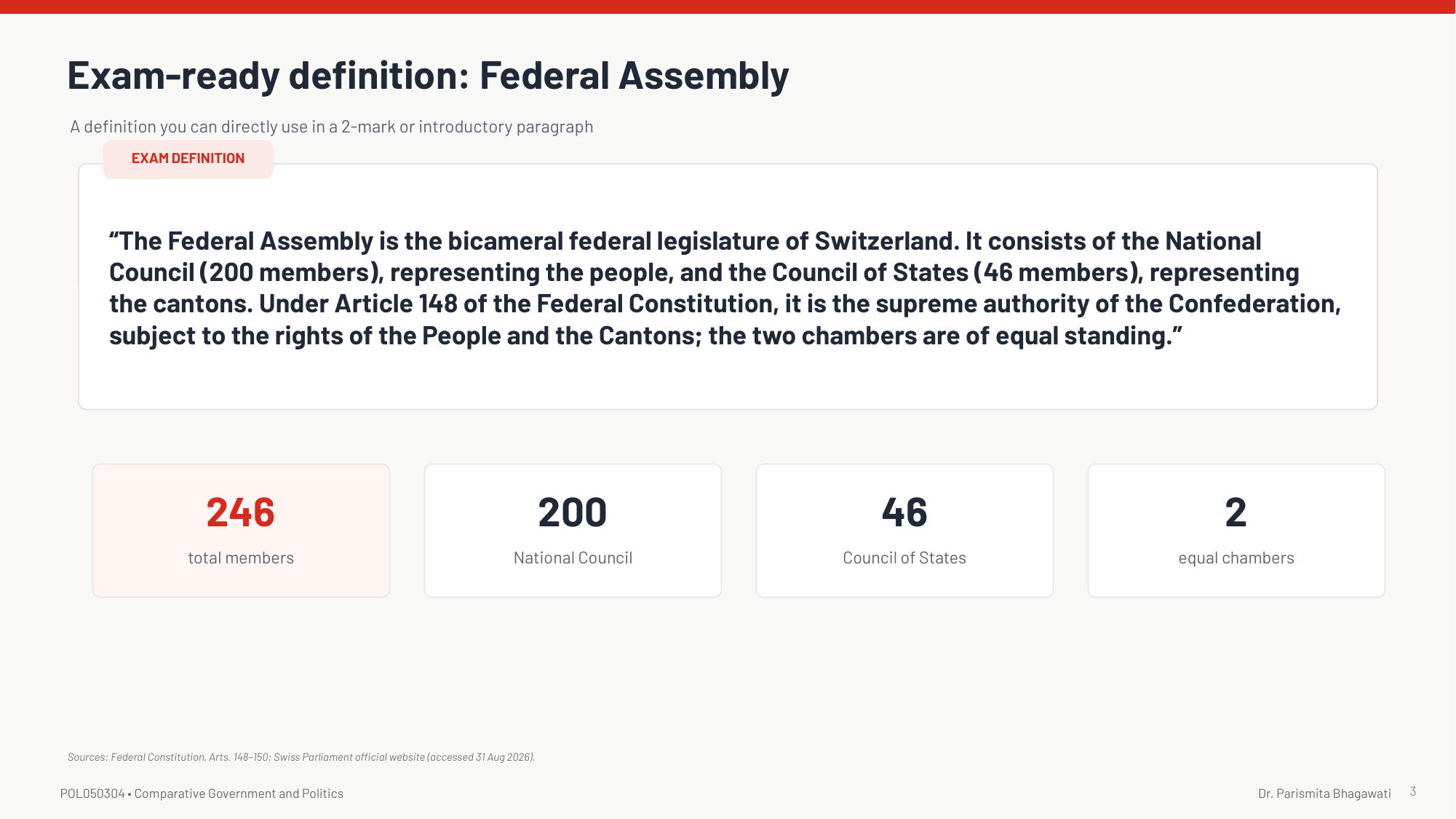

Exam-ready definition: Federal Assembly
A definition you can directly use in a 2-mark or introductory paragraph

EXAM DEFINITION

“The Federal Assembly is the bicameral federal legislature of Switzerland. It consists of the National Council (200 members), representing the people, and the Council of States (46 members), representing the cantons. Under Article 148 of the Federal Constitution, it is the supreme authority of the Confederation, subject to the rights of the People and the Cantons; the two chambers are of equal standing.”

246
200
46
2
total members
National Council
Council of States
equal chambers
Sources: Federal Constitution, Arts. 148–150; Swiss Parliament official website (accessed 31 Aug 2026).
3